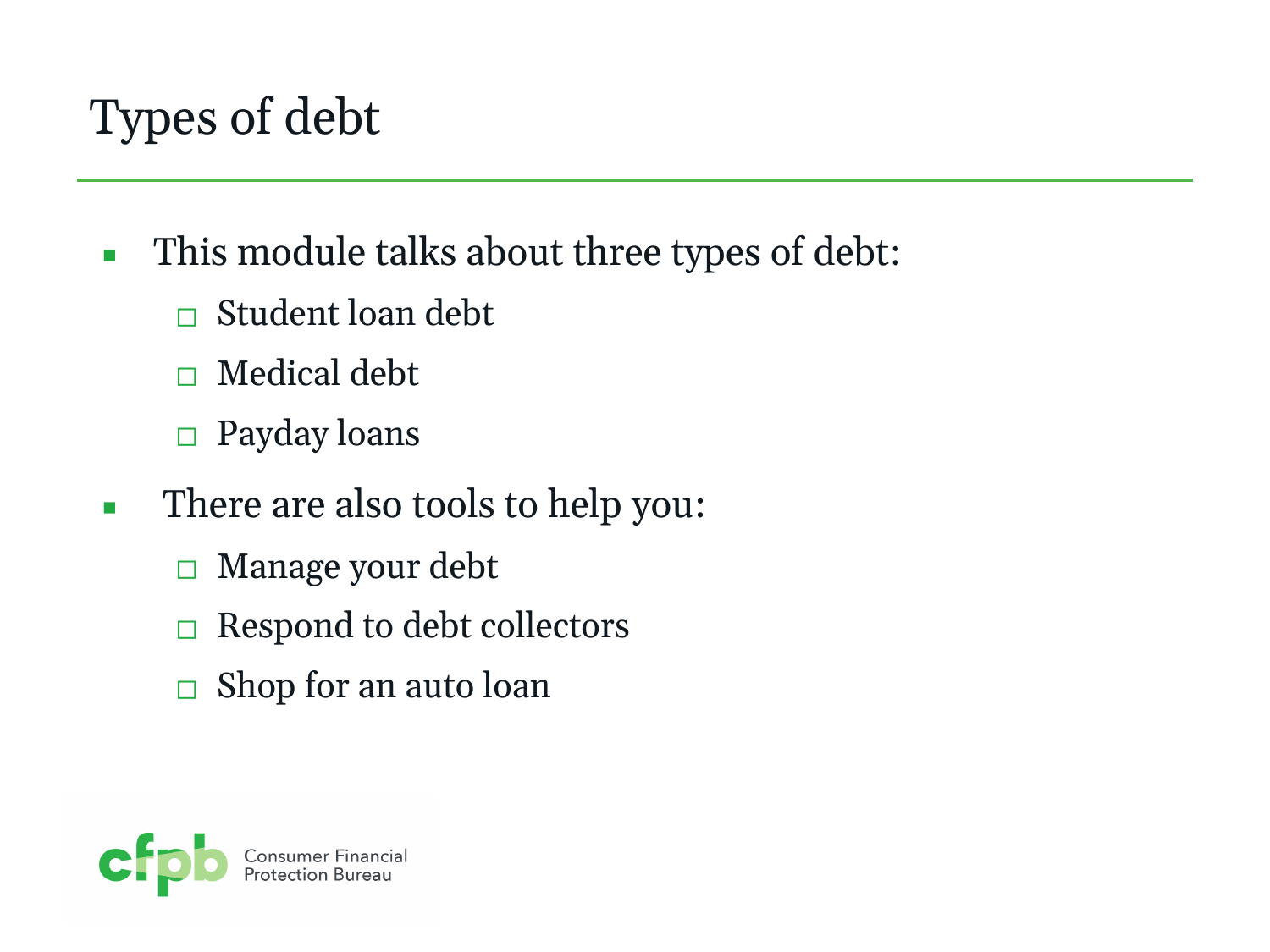

# Types of debt
This module talks about three types of debt:
Student loan debt
Medical debt
Payday loans
 There are also tools to help you:
Manage your debt
Respond to debt collectors
Shop for an auto loan